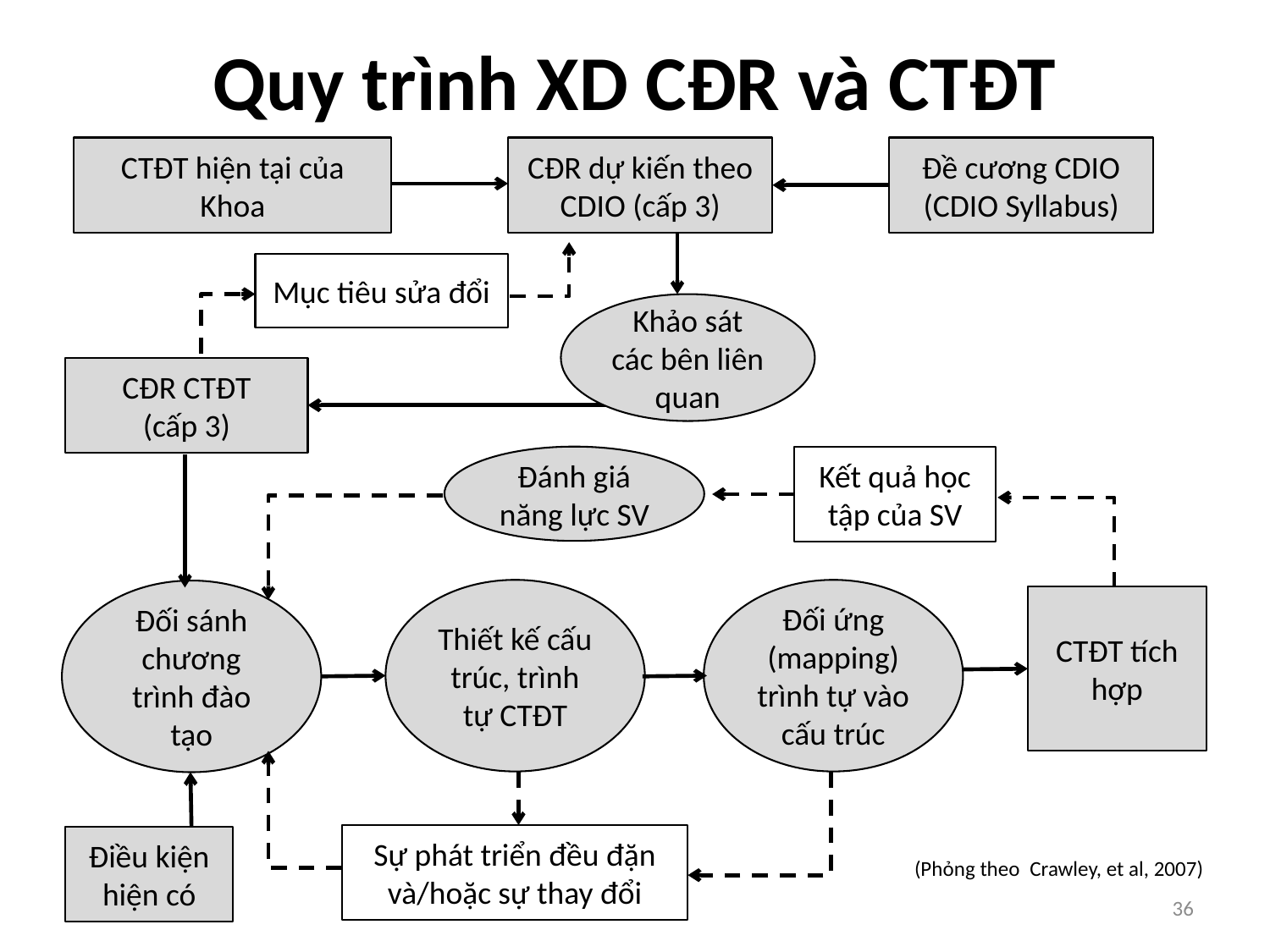

# Quy trình XD CĐR và CTĐT
CTĐT hiện tại của Khoa
CĐR dự kiến theo CDIO (cấp 3)
Đề cương CDIO
(CDIO Syllabus)

Mục tiêu sửa đổi

Khảo sát các bên liên quan
CĐR CTĐT
(cấp 3)
Đánh giá năng lực SV
Kết quả học tập của SV

Thiết kế cấu trúc, trình tự CTĐT
Đối ứng (mapping) trình tự vào cấu trúc
Đối sánh chương trình đào tạo
CTĐT tích hợp

Sự phát triển đều đặn và/hoặc sự thay đổi
Điều kiện hiện có
(Phỏng theo  Crawley, et al, 2007)
36